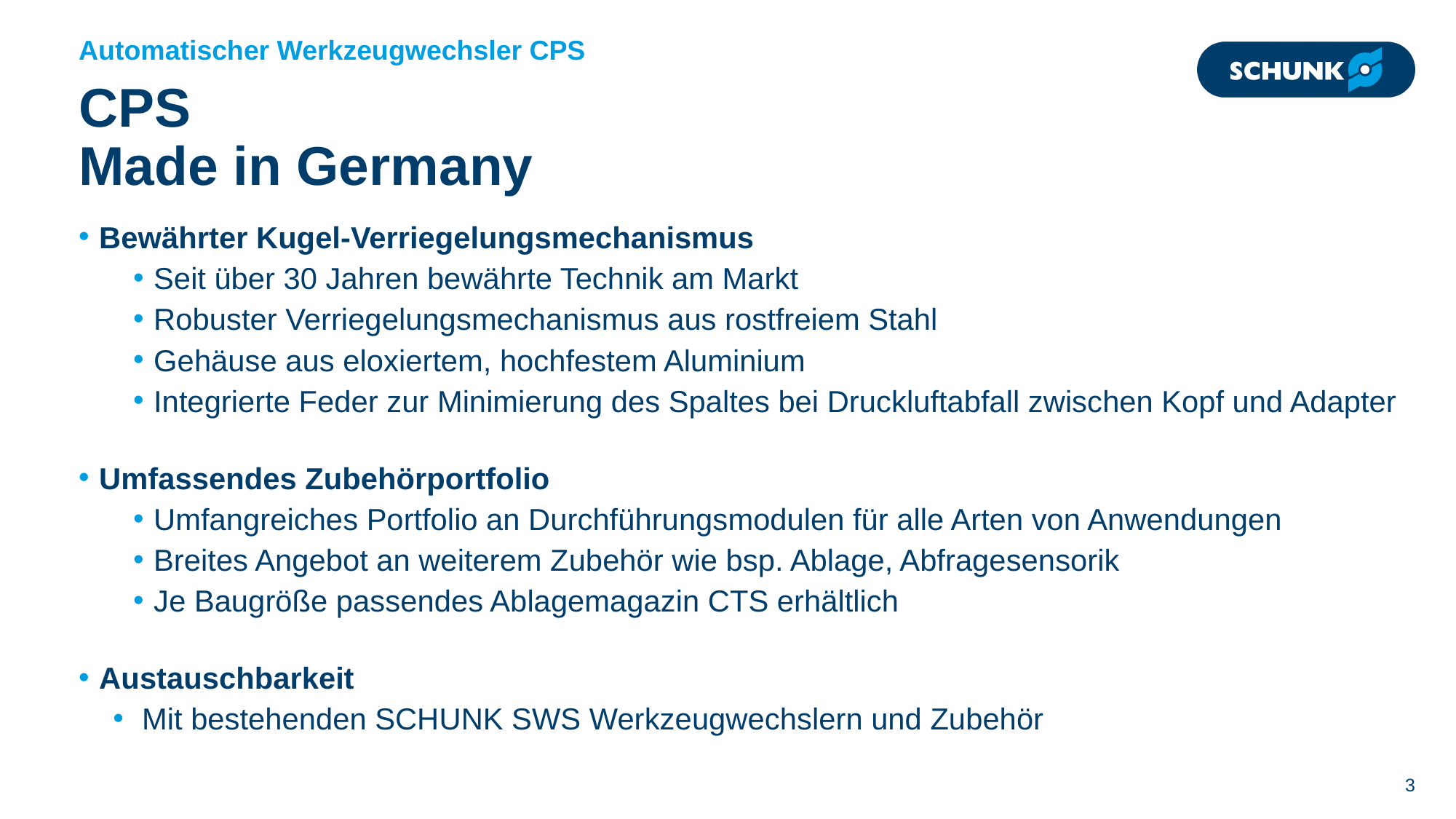

Automatischer Werkzeugwechsler CPS
# CPS Made in Germany
Bewährter Kugel-Verriegelungsmechanismus
Seit über 30 Jahren bewährte Technik am Markt
Robuster Verriegelungsmechanismus aus rostfreiem Stahl
Gehäuse aus eloxiertem, hochfestem Aluminium
Integrierte Feder zur Minimierung des Spaltes bei Druckluftabfall zwischen Kopf und Adapter

Umfassendes Zubehörportfolio
Umfangreiches Portfolio an Durchführungsmodulen für alle Arten von Anwendungen
Breites Angebot an weiterem Zubehör wie bsp. Ablage, Abfragesensorik
Je Baugröße passendes Ablagemagazin CTS erhältlich

Austauschbarkeit
 Mit bestehenden SCHUNK SWS Werkzeugwechslern und Zubehör

3